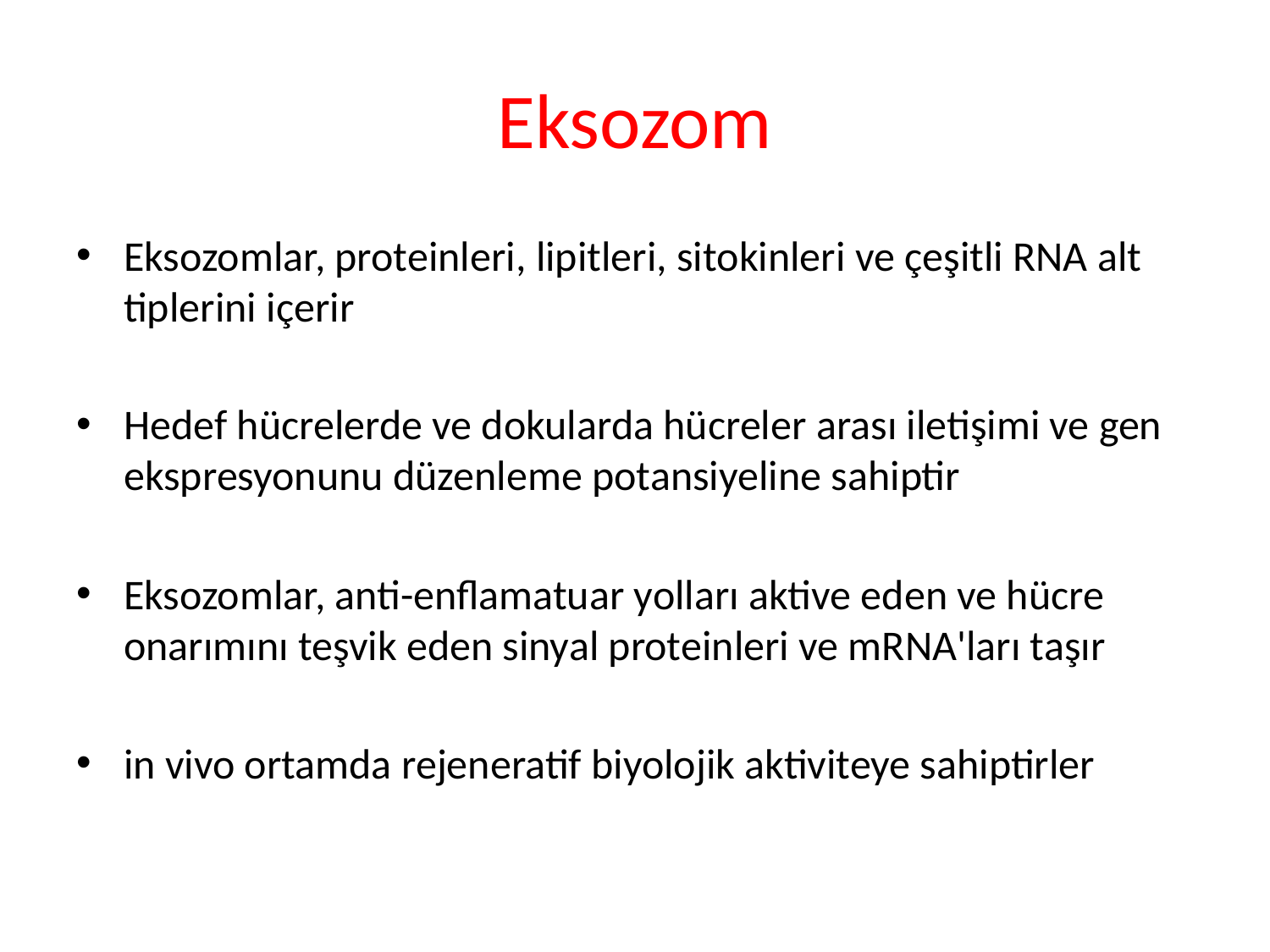

# Eksozom
Eksozomlar, proteinleri, lipitleri, sitokinleri ve çeşitli RNA alt tiplerini içerir

Hedef hücrelerde ve dokularda hücreler arası iletişimi ve gen ekspresyonunu düzenleme potansiyeline sahiptir

Eksozomlar, anti-enflamatuar yolları aktive eden ve hücre onarımını teşvik eden sinyal proteinleri ve mRNA'ları taşır

in vivo ortamda rejeneratif biyolojik aktiviteye sahiptirler